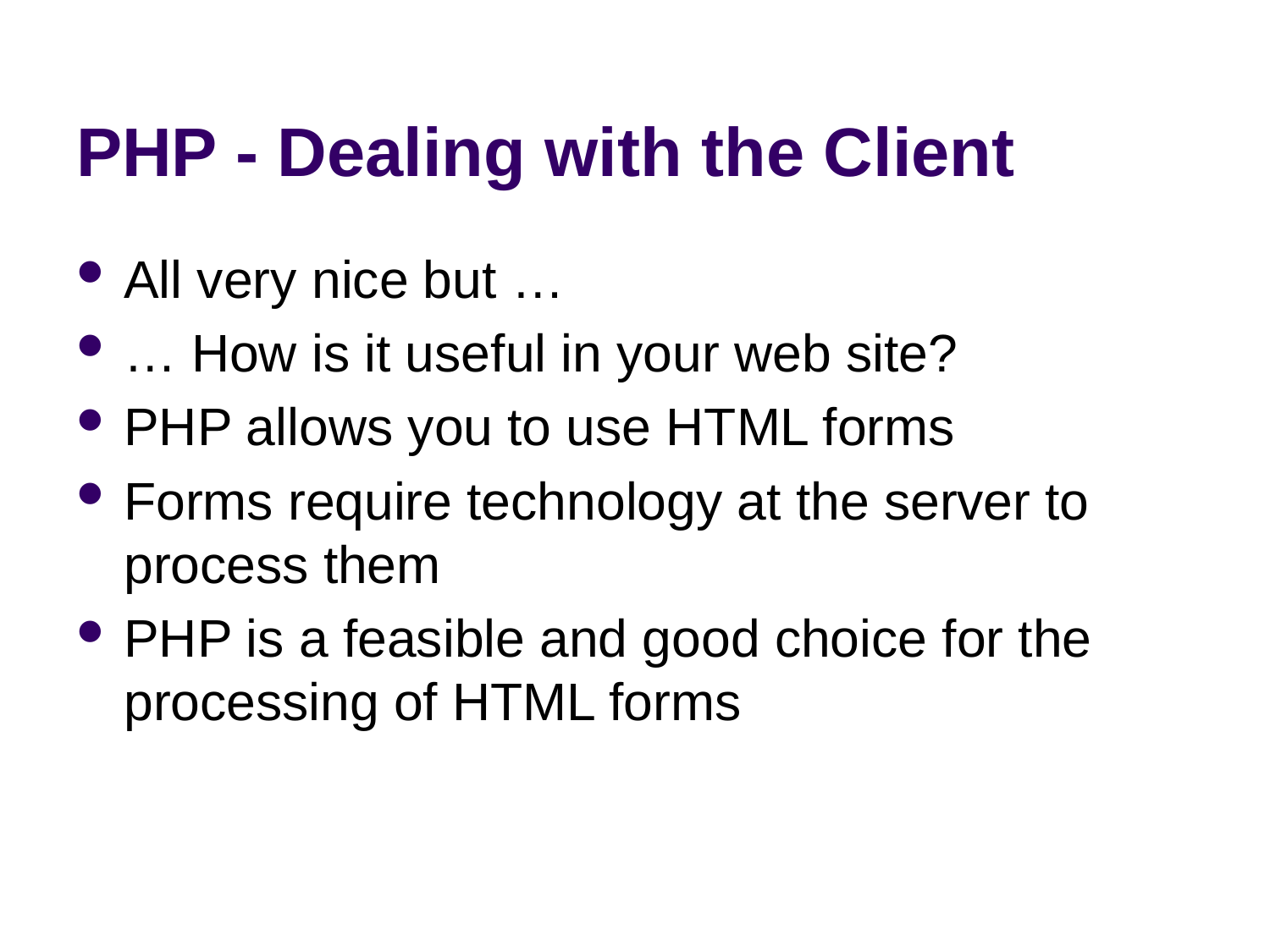

# PHP - Dealing with the Client
All very nice but …
… How is it useful in your web site?
PHP allows you to use HTML forms
Forms require technology at the server to process them
PHP is a feasible and good choice for the processing of HTML forms